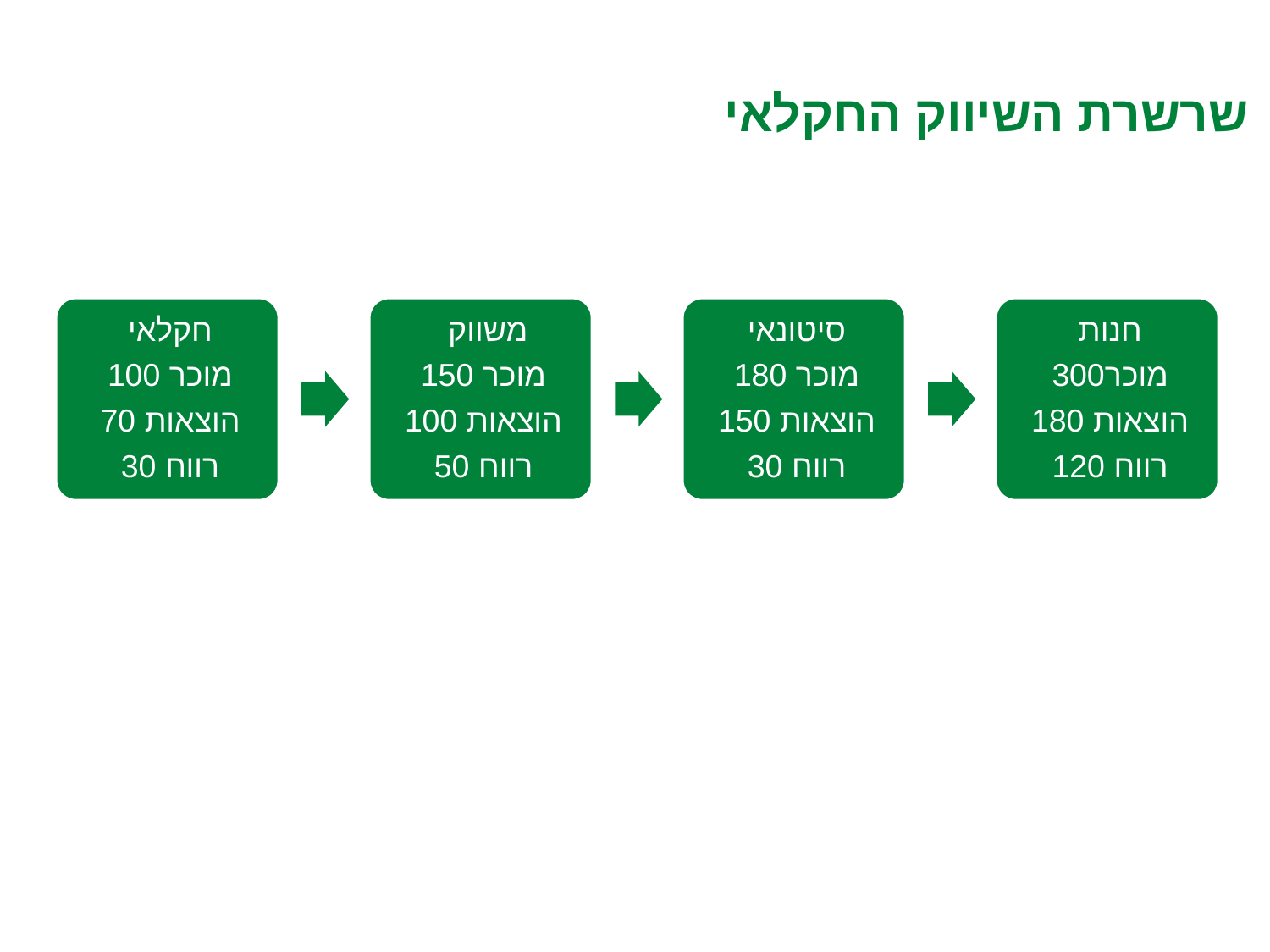

שרשרת השיווק החקלאי
חקלאי
מוכר 100
הוצאות 70
רווח 30

משווק
מוכר 150
הוצאות 100
רווח 50

סיטונאי
מוכר 180
הוצאות 150
רווח 30

חנות
מוכר300
הוצאות 180
רווח 120